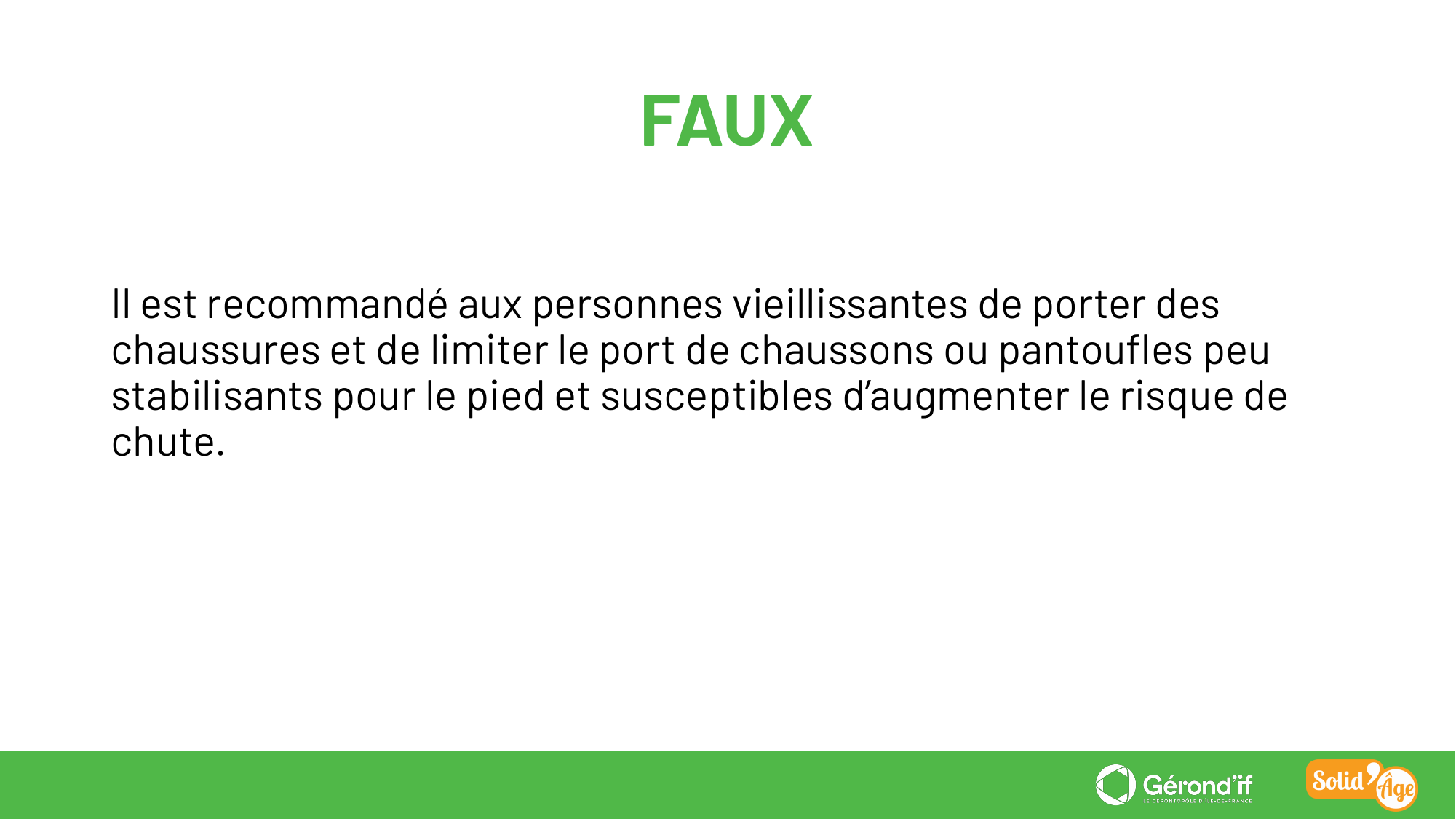

FAUX
Il est recommandé aux personnes vieillissantes de porter des chaussures et de limiter le port de chaussons ou pantoufles peu stabilisants pour le pied et susceptibles d’augmenter le risque de chute.